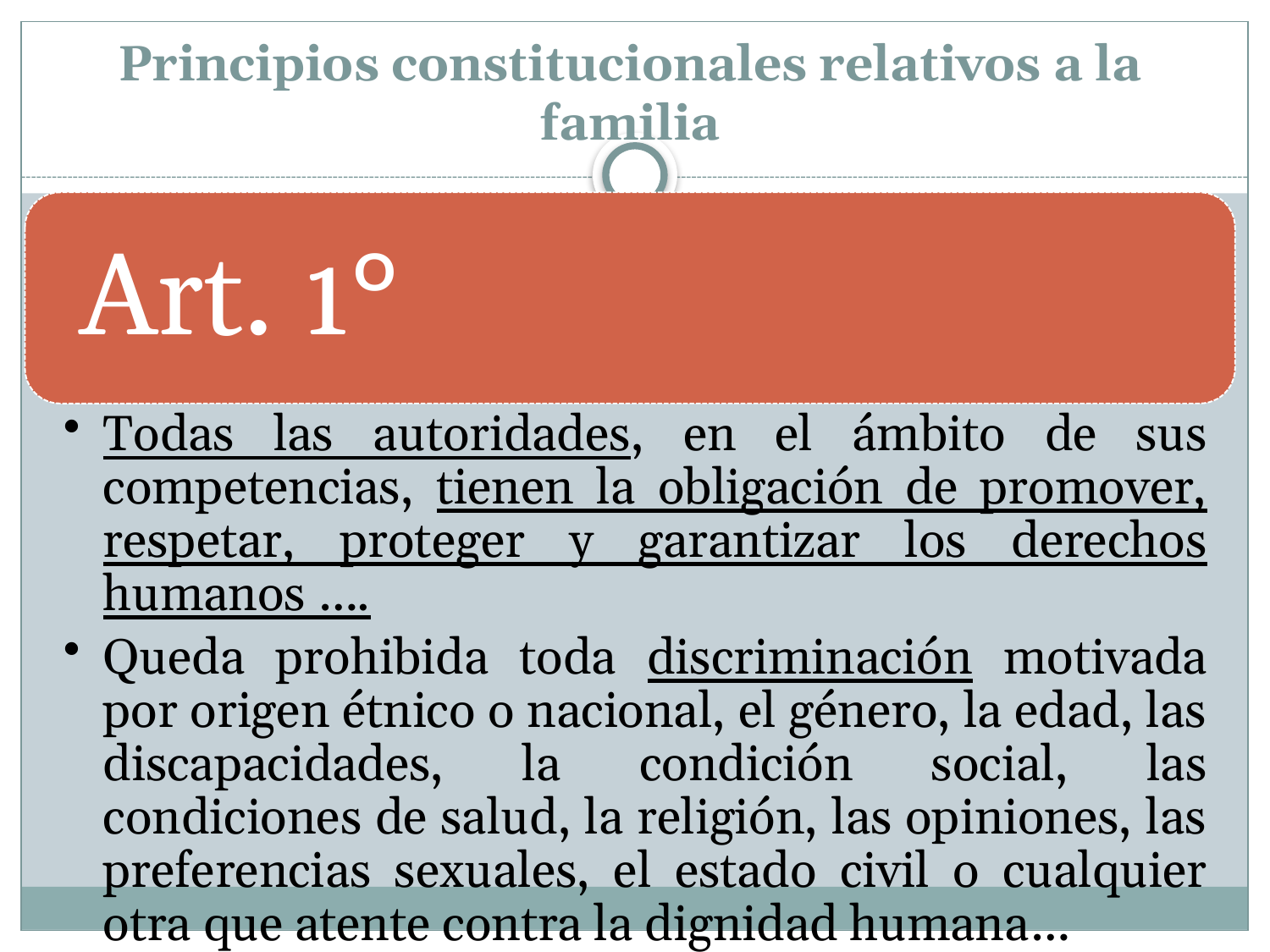

# Principios constitucionales relativos a la familia
Art. 1°
Todas las autoridades, en el ámbito de sus competencias, tienen la obligación de promover, respetar, proteger y garantizar los derechos humanos ….
Queda prohibida toda discriminación motivada por origen étnico o nacional, el género, la edad, las discapacidades, la condición social, las condiciones de salud, la religión, las opiniones, las preferencias sexuales, el estado civil o cualquier otra que atente contra la dignidad humana…